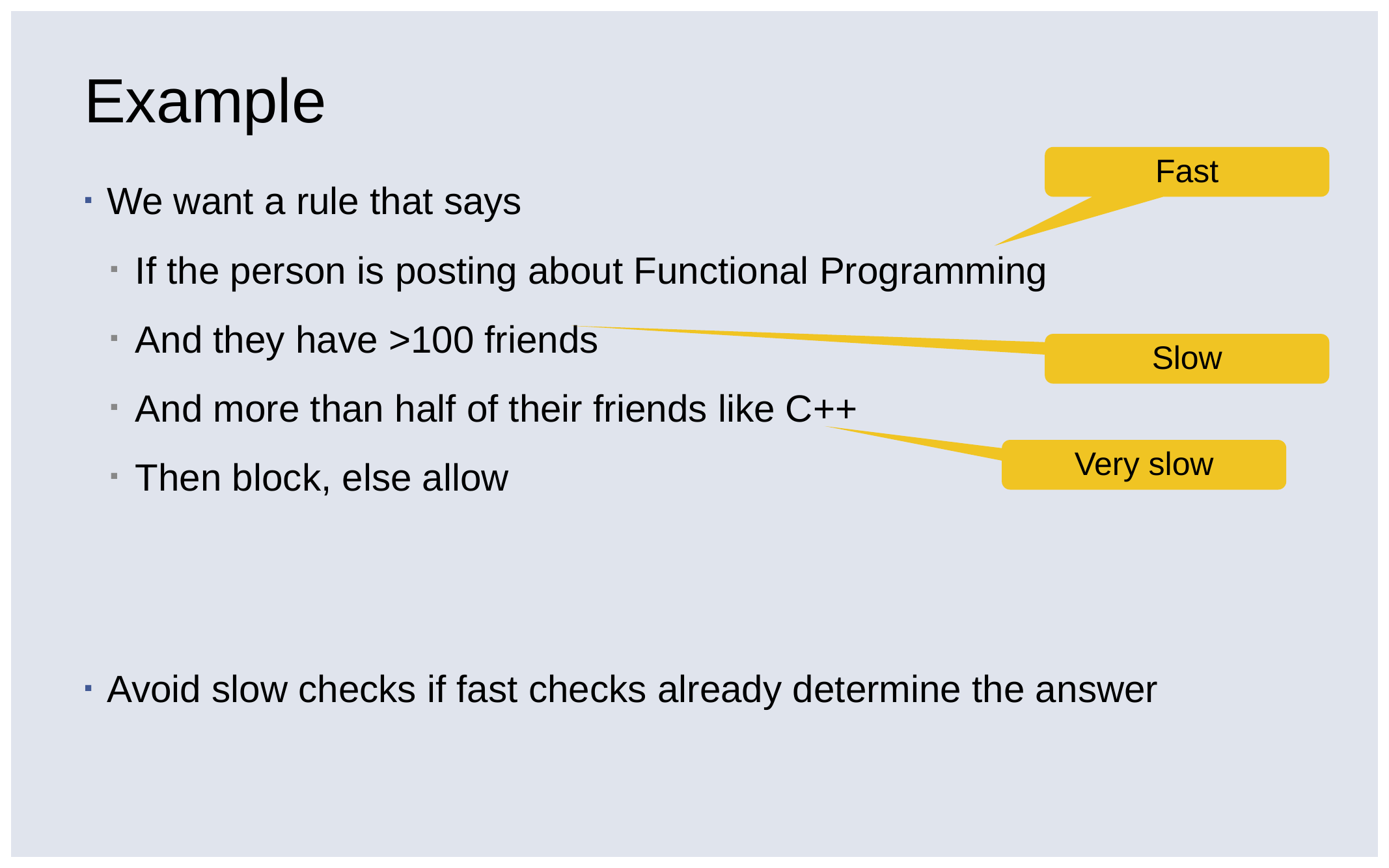

# Example
Fast
We want a rule that says
If the person is posting about Functional Programming
And they have >100 friends
And more than half of their friends like C++
Then block, else allow

Avoid slow checks if fast checks already determine the answer

Slow
Very slow